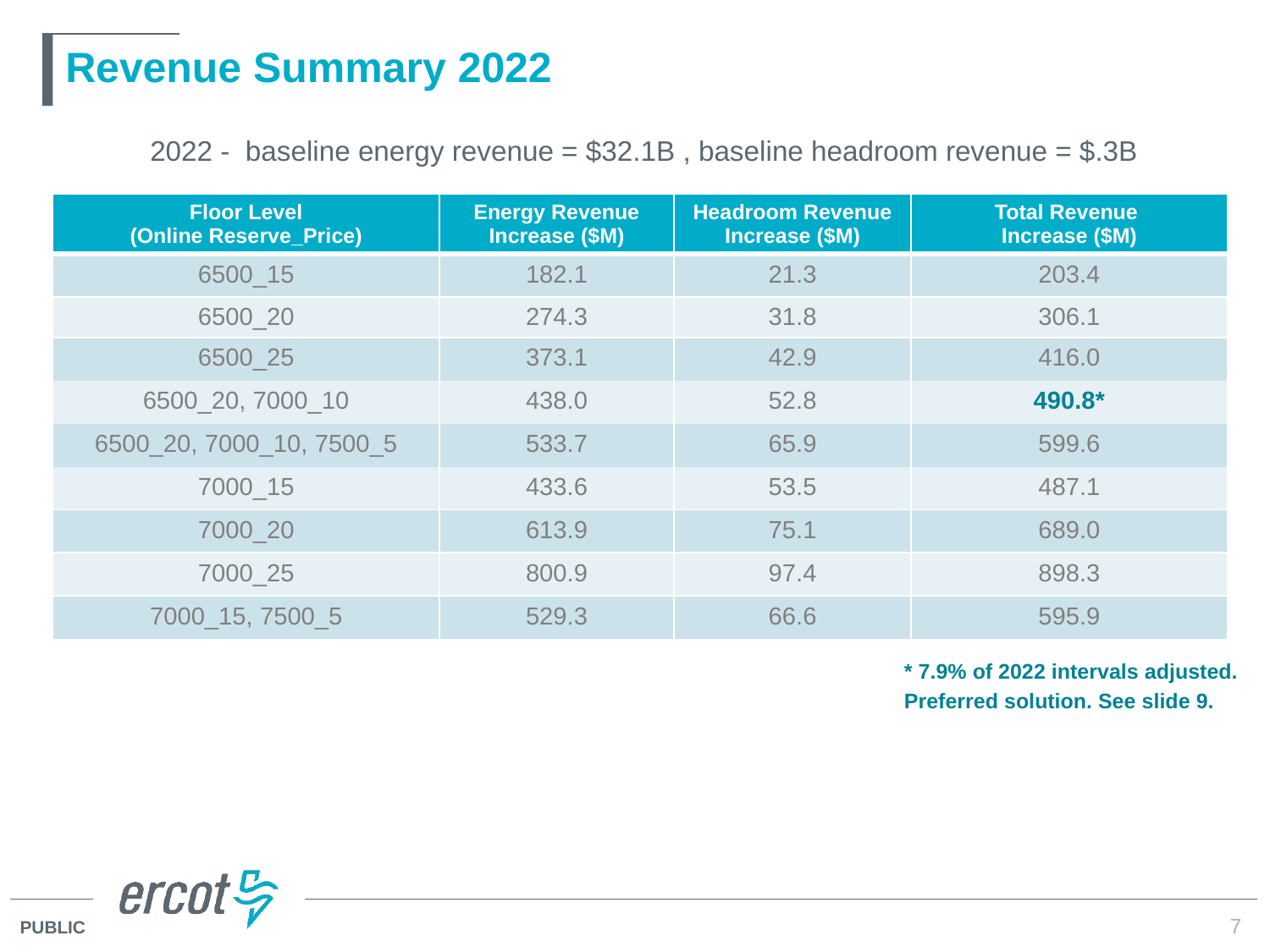

# Revenue Summary 2022
2022 -  baseline energy revenue = $32.1B , baseline headroom revenue = $.3B

| Floor Level (Online Reserve\_Price) | Energy Revenue Increase ($M) | Headroom Revenue Increase ($M) | Total Revenue Increase ($M) |
| --- | --- | --- | --- |
| 6500\_15 | 182.1 | 21.3 | 203.4 |
| 6500\_20 | 274.3 | 31.8 | 306.1 |
| 6500\_25 | 373.1 | 42.9 | 416.0 |
| 6500\_20, 7000\_10 | 438.0 | 52.8 | 490.8\* |
| 6500\_20, 7000\_10, 7500\_5 | 533.7 | 65.9 | 599.6 |
| 7000\_15 | 433.6 | 53.5 | 487.1 |
| 7000\_20 | 613.9 | 75.1 | 689.0 |
| 7000\_25 | 800.9 | 97.4 | 898.3 |
| 7000\_15, 7500\_5 | 529.3 | 66.6 | 595.9 |

* 7.9% of 2022 intervals adjusted.
Preferred solution. See slide 9.

7